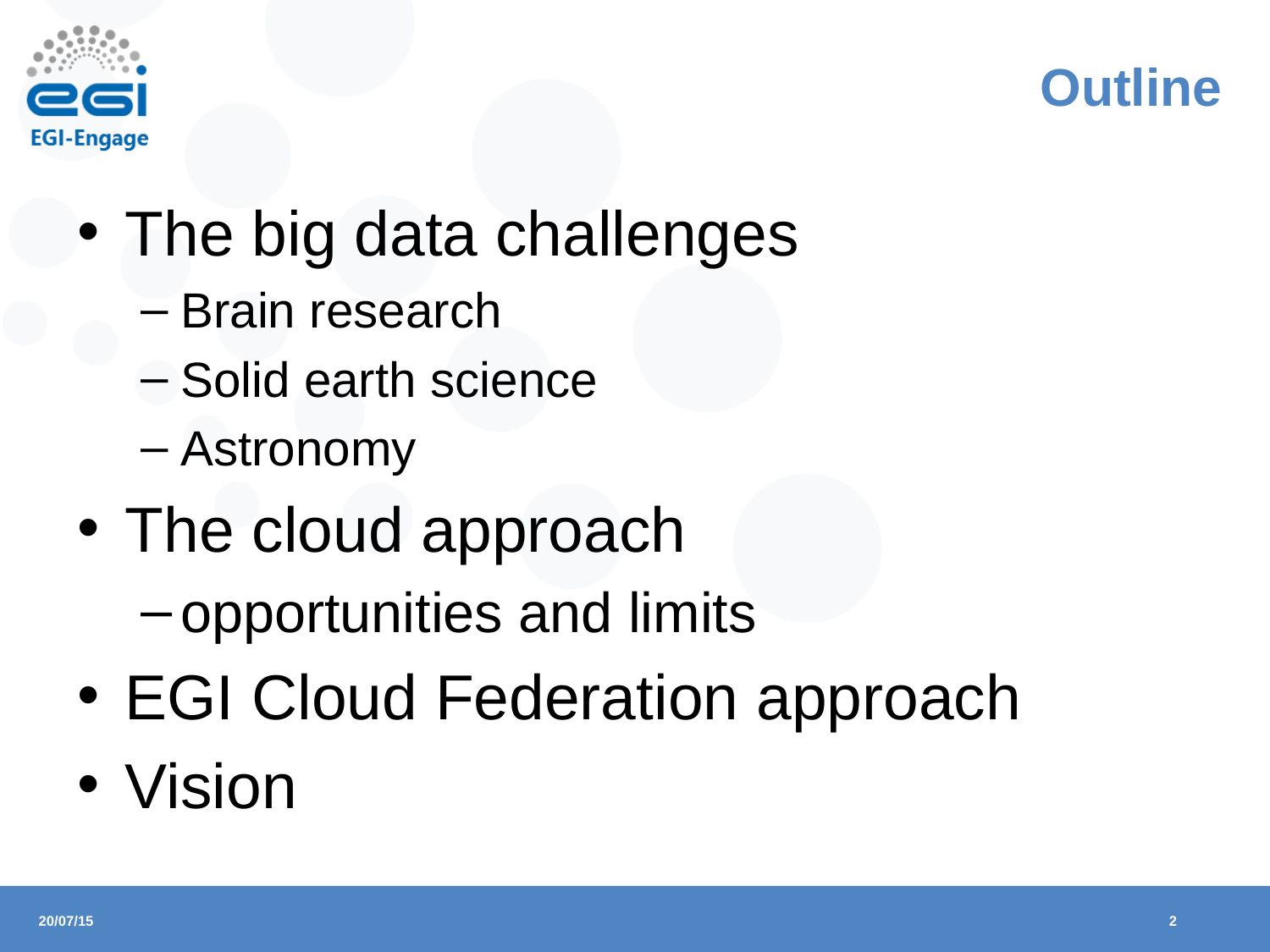

# Outline
The big data challenges
Brain research
Solid earth science
Astronomy
The cloud approach
opportunities and limits
EGI Cloud Federation approach
Vision